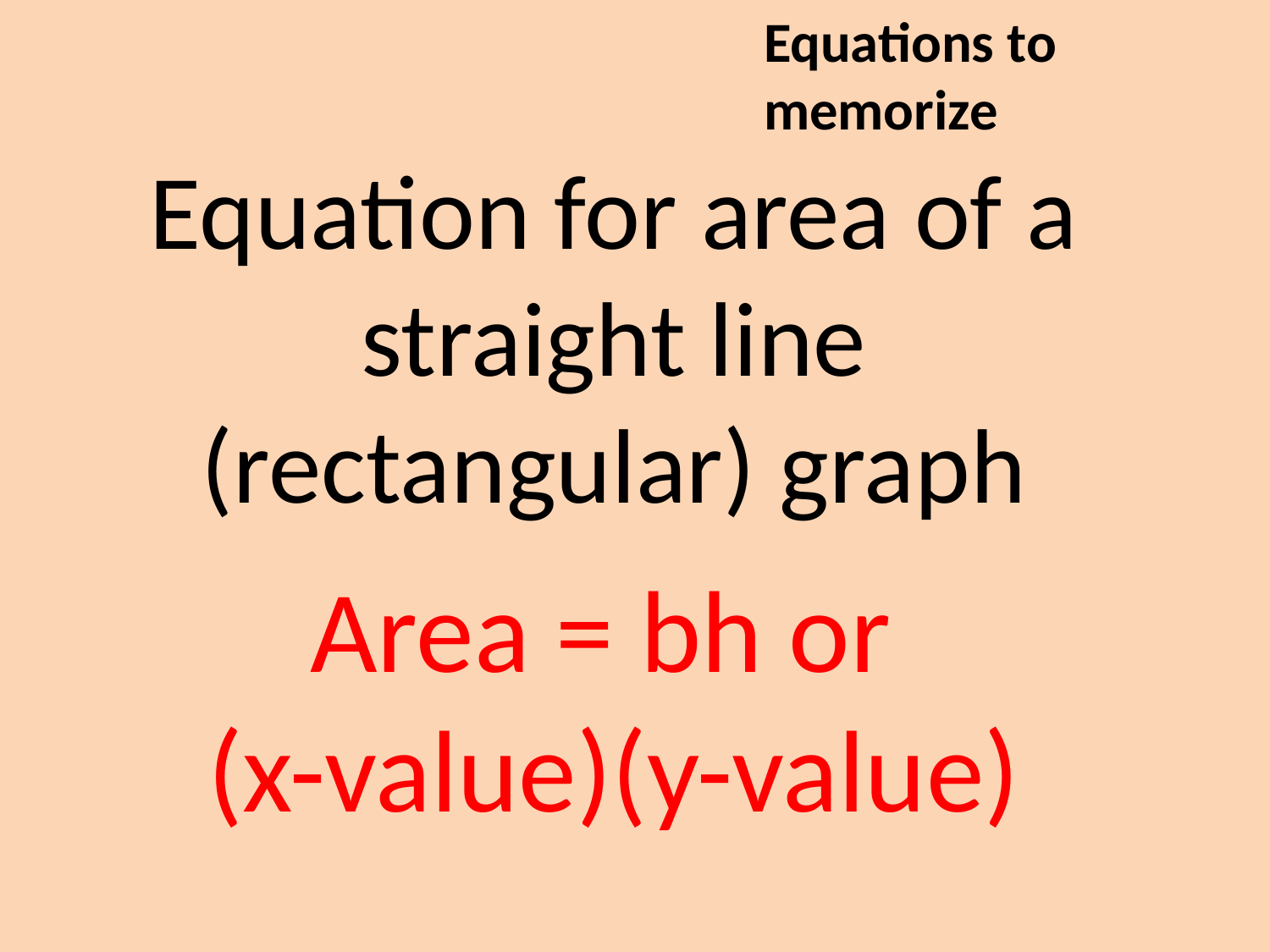

Equations to memorize
Equation for area of a straight line (rectangular) graph
Area = bh or
(x-value)(y-value)